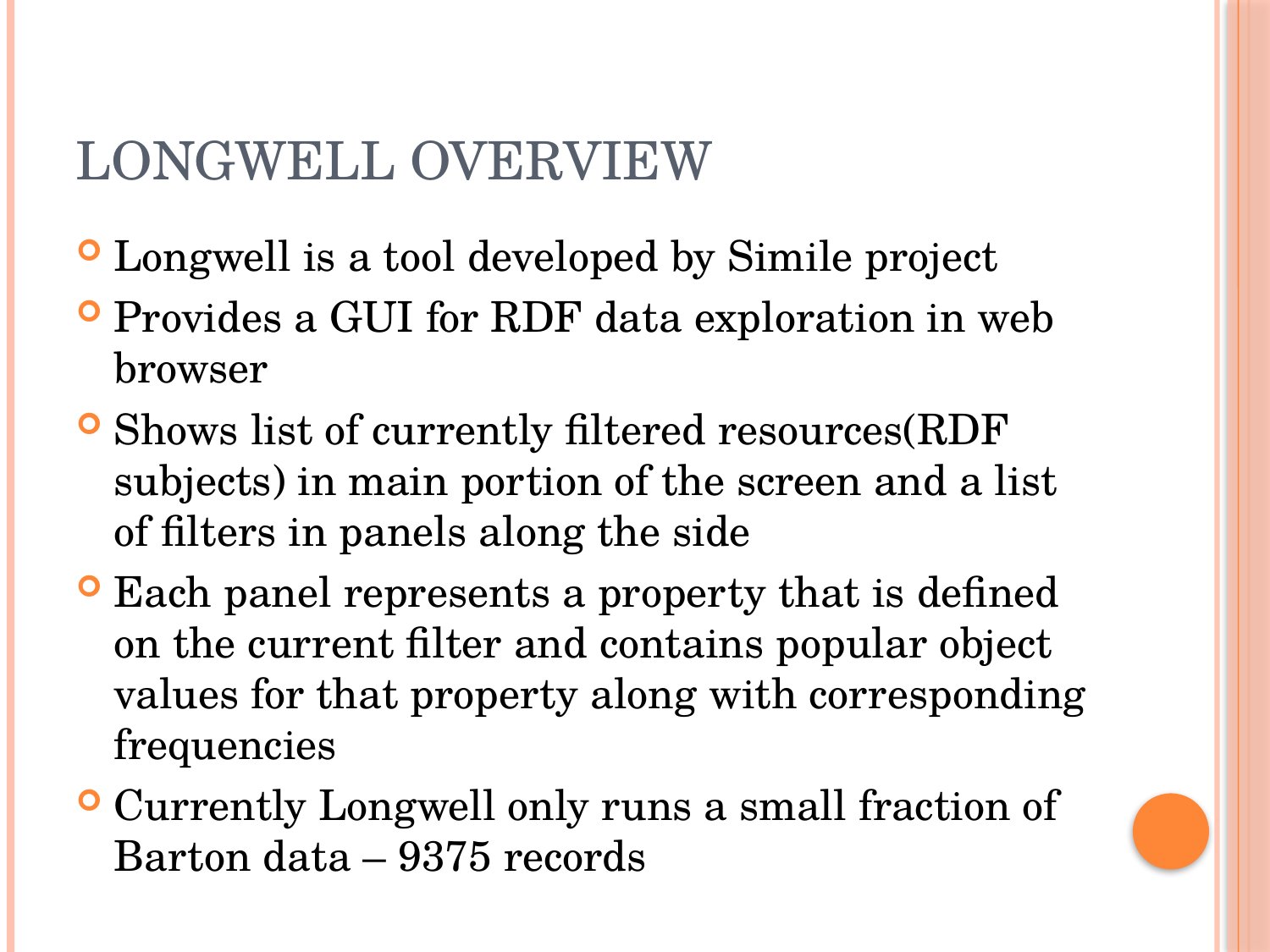

# Longwell Overview
Longwell is a tool developed by Simile project
Provides a GUI for RDF data exploration in web browser
Shows list of currently filtered resources(RDF subjects) in main portion of the screen and a list of filters in panels along the side
Each panel represents a property that is defined on the current filter and contains popular object values for that property along with corresponding frequencies
Currently Longwell only runs a small fraction of Barton data – 9375 records